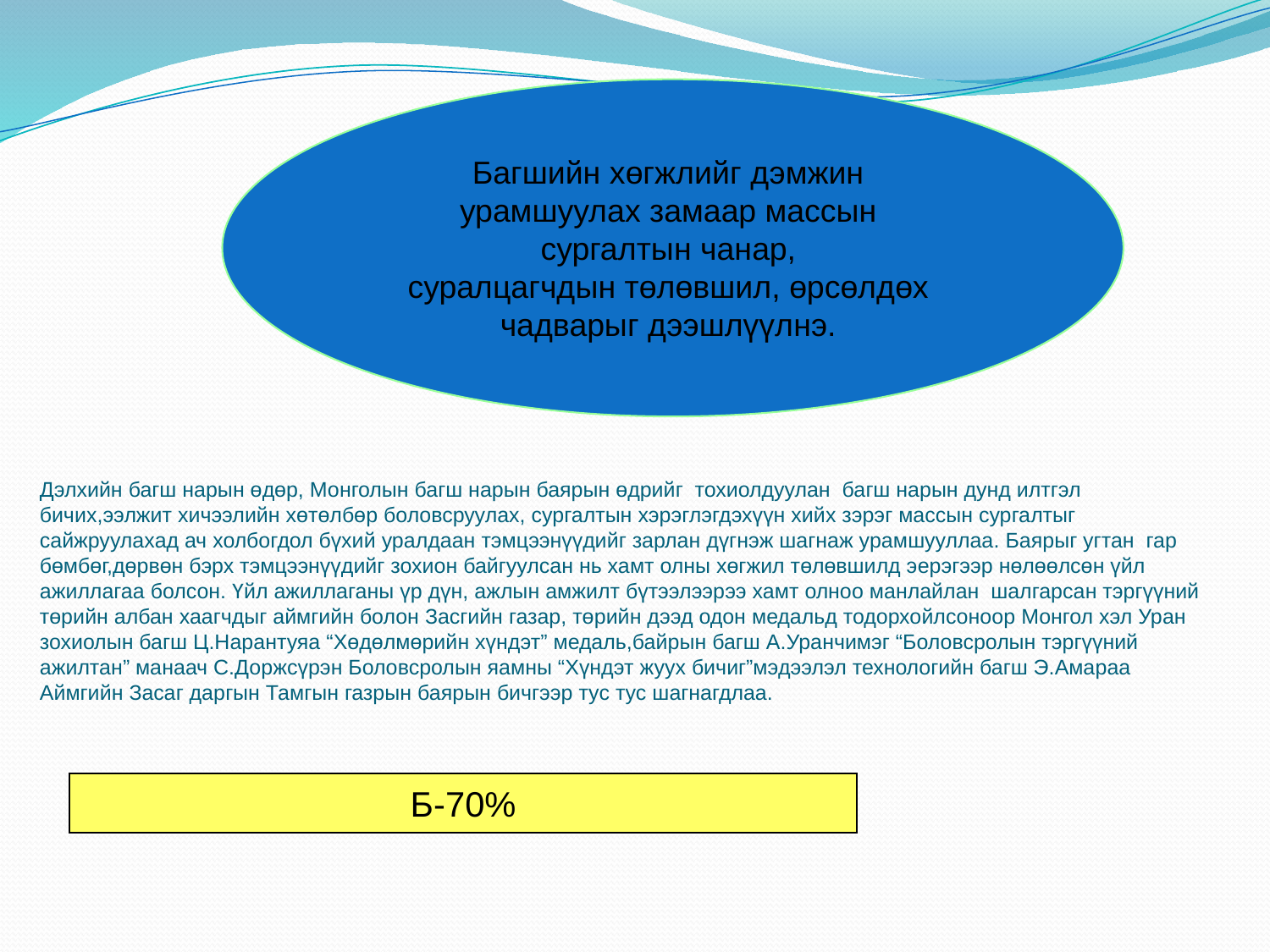

Багшийн хөгжлийг дэмжин
урамшуулах замаар массын
сургалтын чанар,
суралцагчдын төлөвшил, өрсөлдөх
чадварыг дээшлүүлнэ.
# Дэлхийн багш нарын өдөр, Монголын багш нарын баярын өдрийг  тохиолдуулан  багш нарын дунд илтгэл бичих,ээлжит хичээлийн хөтөлбөр боловсруулах, сургалтын хэрэглэгдэхүүн хийх зэрэг массын сургалтыг сайжруулахад ач холбогдол бүхий уралдаан тэмцээнүүдийг зарлан дүгнэж шагнаж урамшууллаа. Баярыг угтан  гар бөмбөг,дөрвөн бэрх тэмцээнүүдийг зохион байгуулсан нь хамт олны хөгжил төлөвшилд эерэгээр нөлөөлсөн үйл ажиллагаа болсон. Үйл ажиллаганы үр дүн, ажлын амжилт бүтээлээрээ хамт олноо манлайлан  шалгарсан тэргүүний төрийн албан хаагчдыг аймгийн болон Засгийн газар, төрийн дээд одон медальд тодорхойлсоноор Монгол хэл Уран зохиолын багш Ц.Нарантуяа “Хөдөлмөрийн хүндэт” медаль,байрын багш А.Уранчимэг “Боловсролын тэргүүний ажилтан” манаач С.Доржсүрэн Боловсролын яамны “Хүндэт жуух бичиг”мэдээлэл технологийн багш Э.Амараа Аймгийн Засаг даргын Тамгын газрын баярын бичгээр тус тус шагнагдлаа.
Б-70%